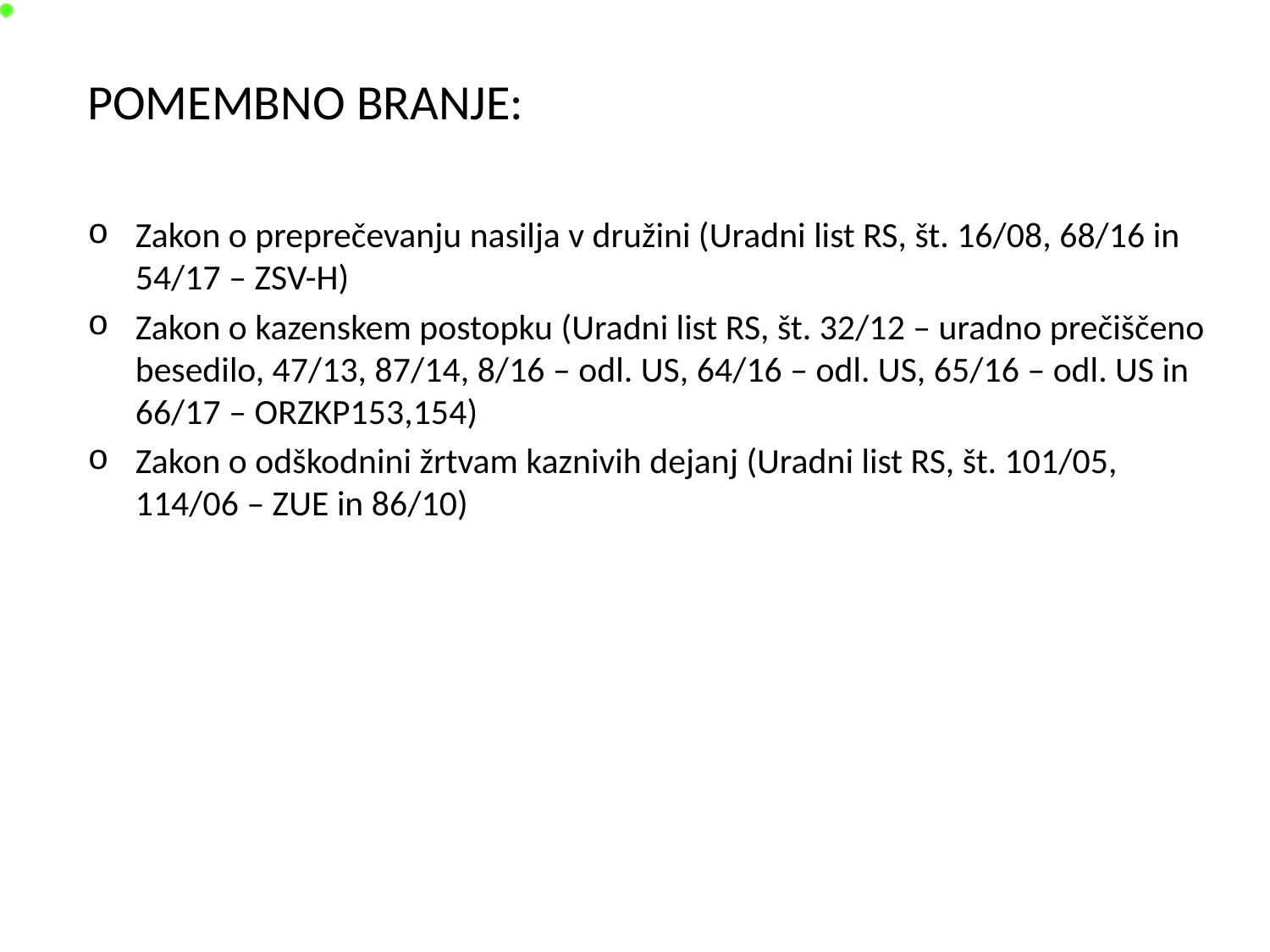

POMEMBNO BRANJE:
Zakon o preprečevanju nasilja v družini (Uradni list RS, št. 16/08, 68/16 in 54/17 – ZSV-H)
Zakon o kazenskem postopku (Uradni list RS, št. 32/12 – uradno prečiščeno besedilo, 47/13, 87/14, 8/16 – odl. US, 64/16 – odl. US, 65/16 – odl. US in 66/17 – ORZKP153,154)
Zakon o odškodnini žrtvam kaznivih dejanj (Uradni list RS, št. 101/05, 114/06 – ZUE in 86/10)